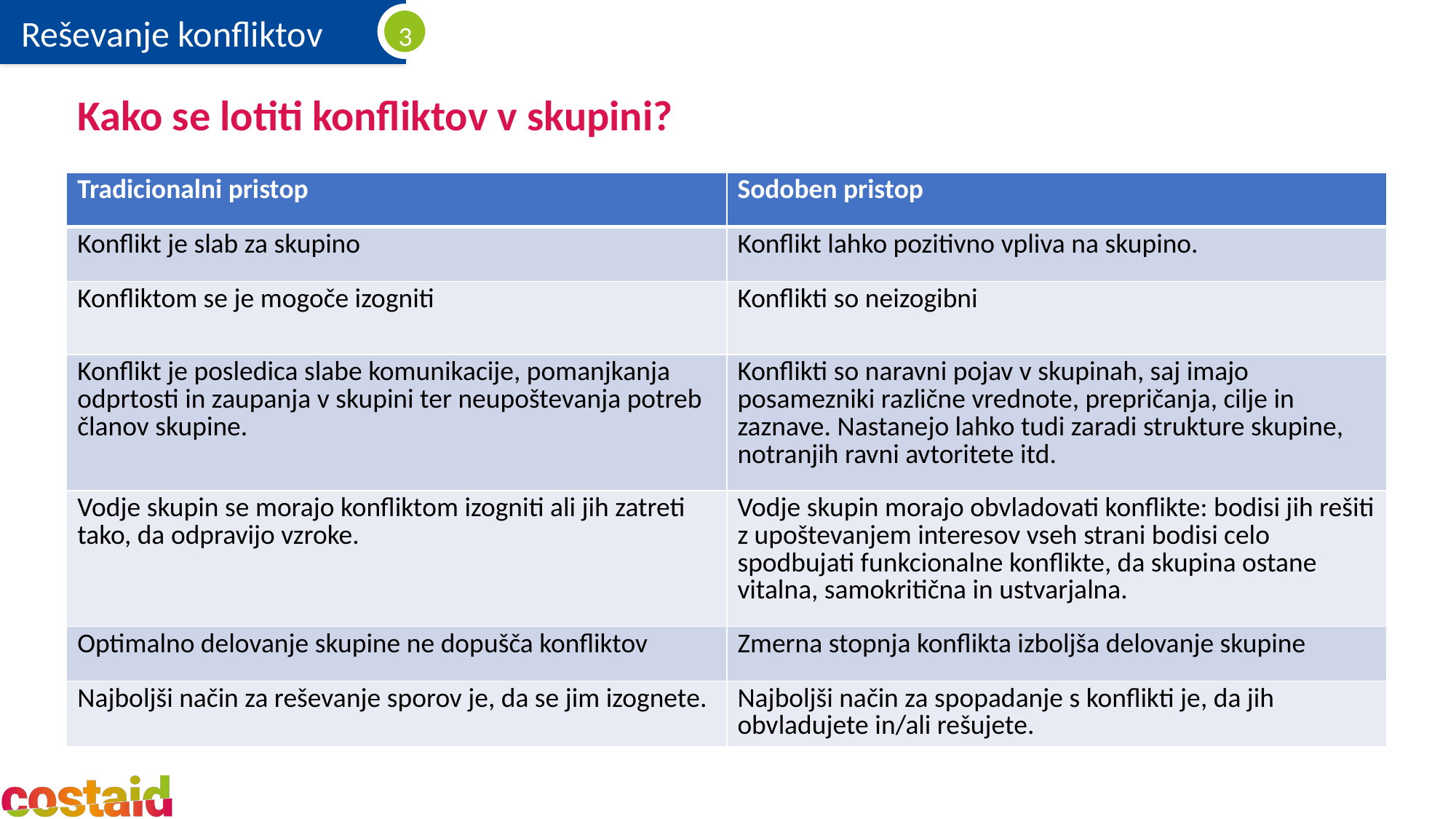

# Kako se lotiti konfliktov v skupini?
| Tradicionalni pristop | Sodoben pristop |
| --- | --- |
| Konflikt je slab za skupino | Konflikt lahko pozitivno vpliva na skupino. |
| Konfliktom se je mogoče izogniti | Konflikti so neizogibni |
| Konflikt je posledica slabe komunikacije, pomanjkanja odprtosti in zaupanja v skupini ter neupoštevanja potreb članov skupine. | Konflikti so naravni pojav v skupinah, saj imajo posamezniki različne vrednote, prepričanja, cilje in zaznave. Nastanejo lahko tudi zaradi strukture skupine, notranjih ravni avtoritete itd. |
| Vodje skupin se morajo konfliktom izogniti ali jih zatreti tako, da odpravijo vzroke. | Vodje skupin morajo obvladovati konflikte: bodisi jih rešiti z upoštevanjem interesov vseh strani bodisi celo spodbujati funkcionalne konflikte, da skupina ostane vitalna, samokritična in ustvarjalna. |
| Optimalno delovanje skupine ne dopušča konfliktov | Zmerna stopnja konflikta izboljša delovanje skupine |
| Najboljši način za reševanje sporov je, da se jim izognete. | Najboljši način za spopadanje s konflikti je, da jih obvladujete in/ali rešujete. |